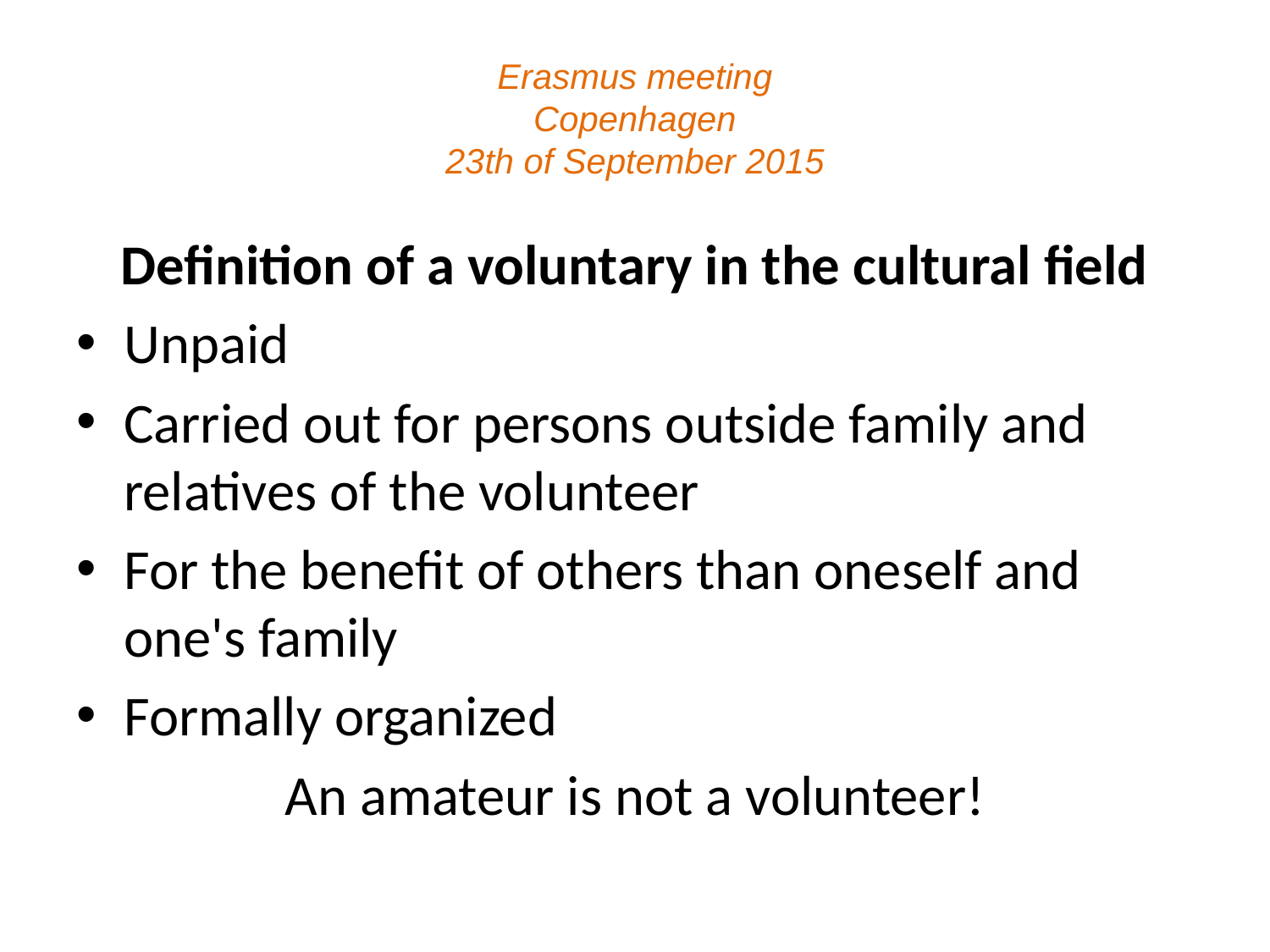

# Erasmus meeting Copenhagen 23th of September 2015
Definition of a voluntary in the cultural field
Unpaid
Carried out for persons outside family and relatives of the volunteer
For the benefit of others than oneself and one's family
Formally organized
An amateur is not a volunteer!